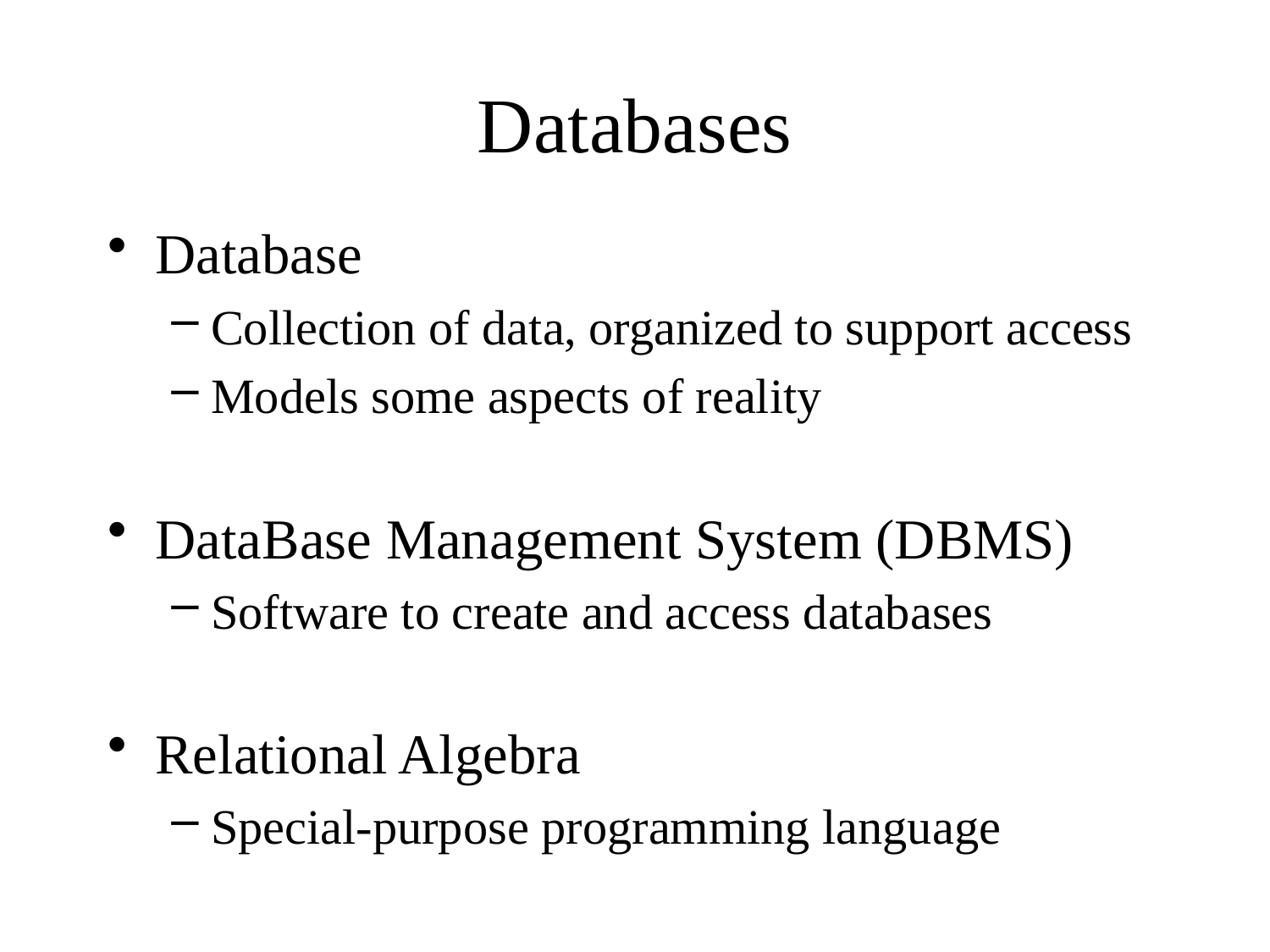

# Databases
Database
Collection of data, organized to support access
Models some aspects of reality

DataBase Management System (DBMS)
Software to create and access databases

Relational Algebra
Special-purpose programming language